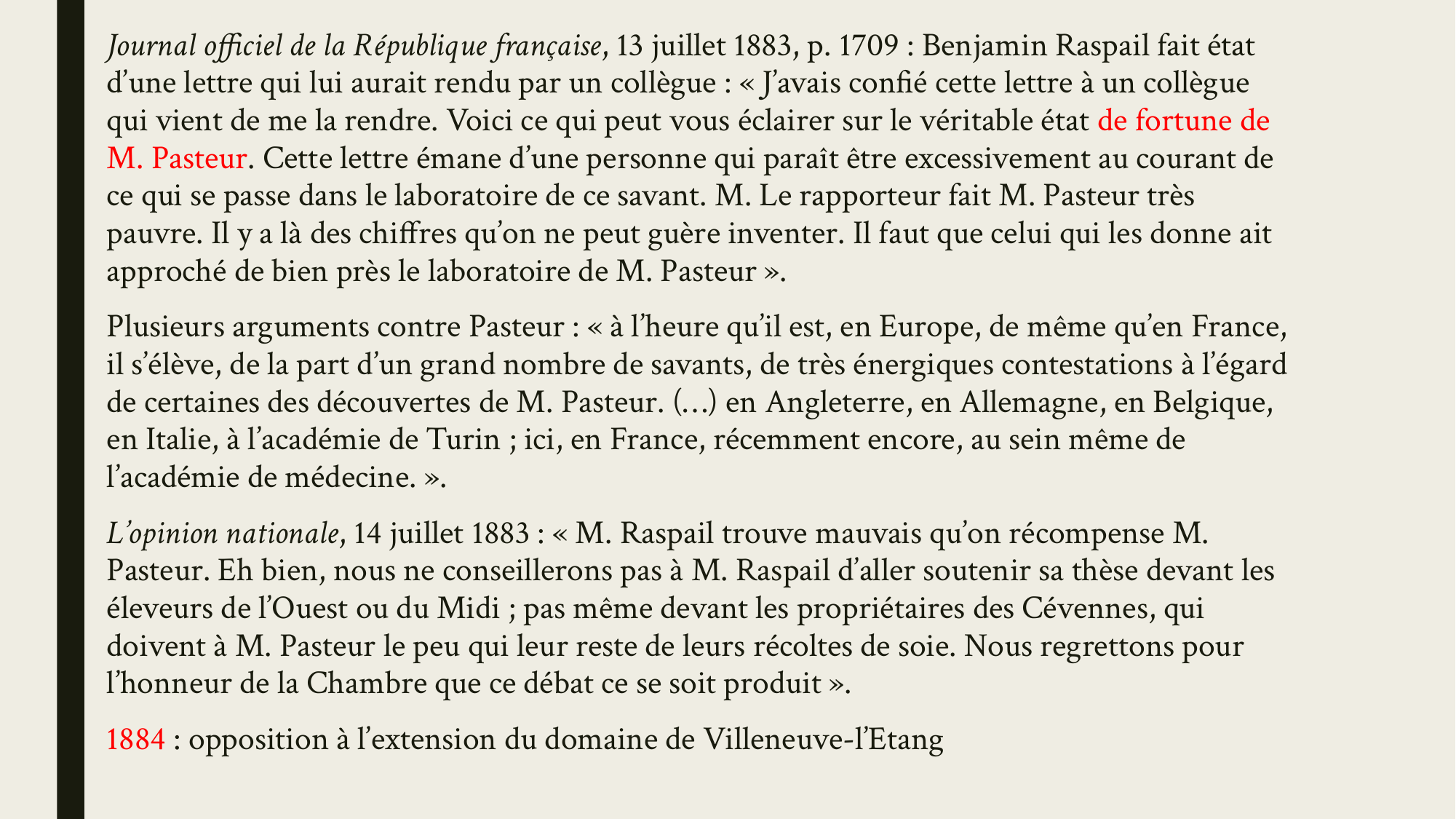

Journal officiel de la République française, 13 juillet 1883, p. 1709 : Benjamin Raspail fait état d’une lettre qui lui aurait rendu par un collègue : « J’avais confié cette lettre à un collègue qui vient de me la rendre. Voici ce qui peut vous éclairer sur le véritable état de fortune de M. Pasteur. Cette lettre émane d’une personne qui paraît être excessivement au courant de ce qui se passe dans le laboratoire de ce savant. M. Le rapporteur fait M. Pasteur très pauvre. Il y a là des chiffres qu’on ne peut guère inventer. Il faut que celui qui les donne ait approché de bien près le laboratoire de M. Pasteur ».
Plusieurs arguments contre Pasteur : « à l’heure qu’il est, en Europe, de même qu’en France, il s’élève, de la part d’un grand nombre de savants, de très énergiques contestations à l’égard de certaines des découvertes de M. Pasteur. (…) en Angleterre, en Allemagne, en Belgique, en Italie, à l’académie de Turin ; ici, en France, récemment encore, au sein même de l’académie de médecine. ».
L’opinion nationale, 14 juillet 1883 : « M. Raspail trouve mauvais qu’on récompense M. Pasteur. Eh bien, nous ne conseillerons pas à M. Raspail d’aller soutenir sa thèse devant les éleveurs de l’Ouest ou du Midi ; pas même devant les propriétaires des Cévennes, qui doivent à M. Pasteur le peu qui leur reste de leurs récoltes de soie. Nous regrettons pour l’honneur de la Chambre que ce débat ce se soit produit ».
1884 : opposition à l’extension du domaine de Villeneuve-l’Etang

#